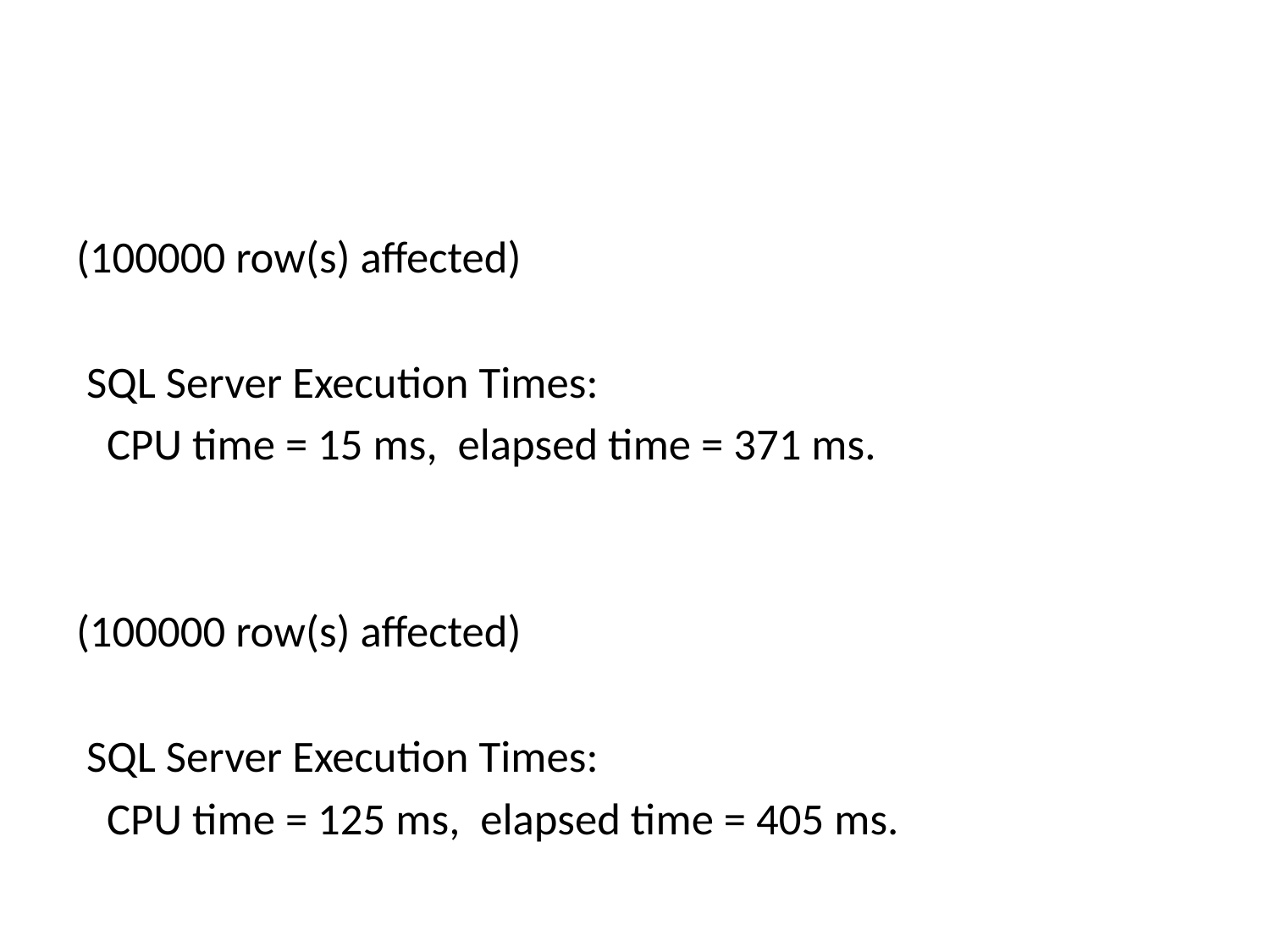

#
(100000 row(s) affected)

 SQL Server Execution Times:
   CPU time = 15 ms,  elapsed time = 371 ms.

(100000 row(s) affected)

 SQL Server Execution Times:
   CPU time = 125 ms,  elapsed time = 405 ms.